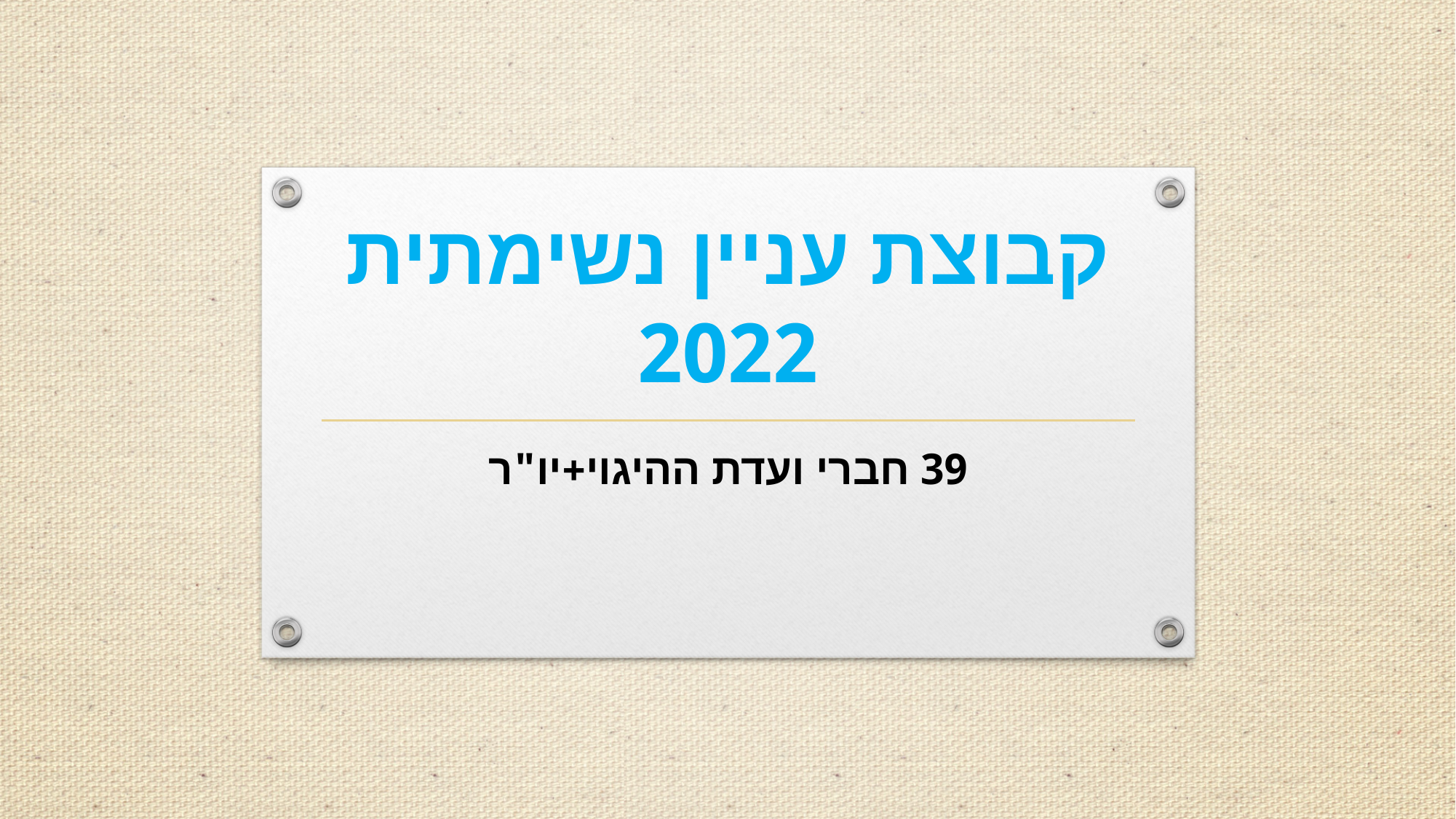

# קבוצת עניין נשימתית 2022
39 חברי ועדת ההיגוי+יו"ר